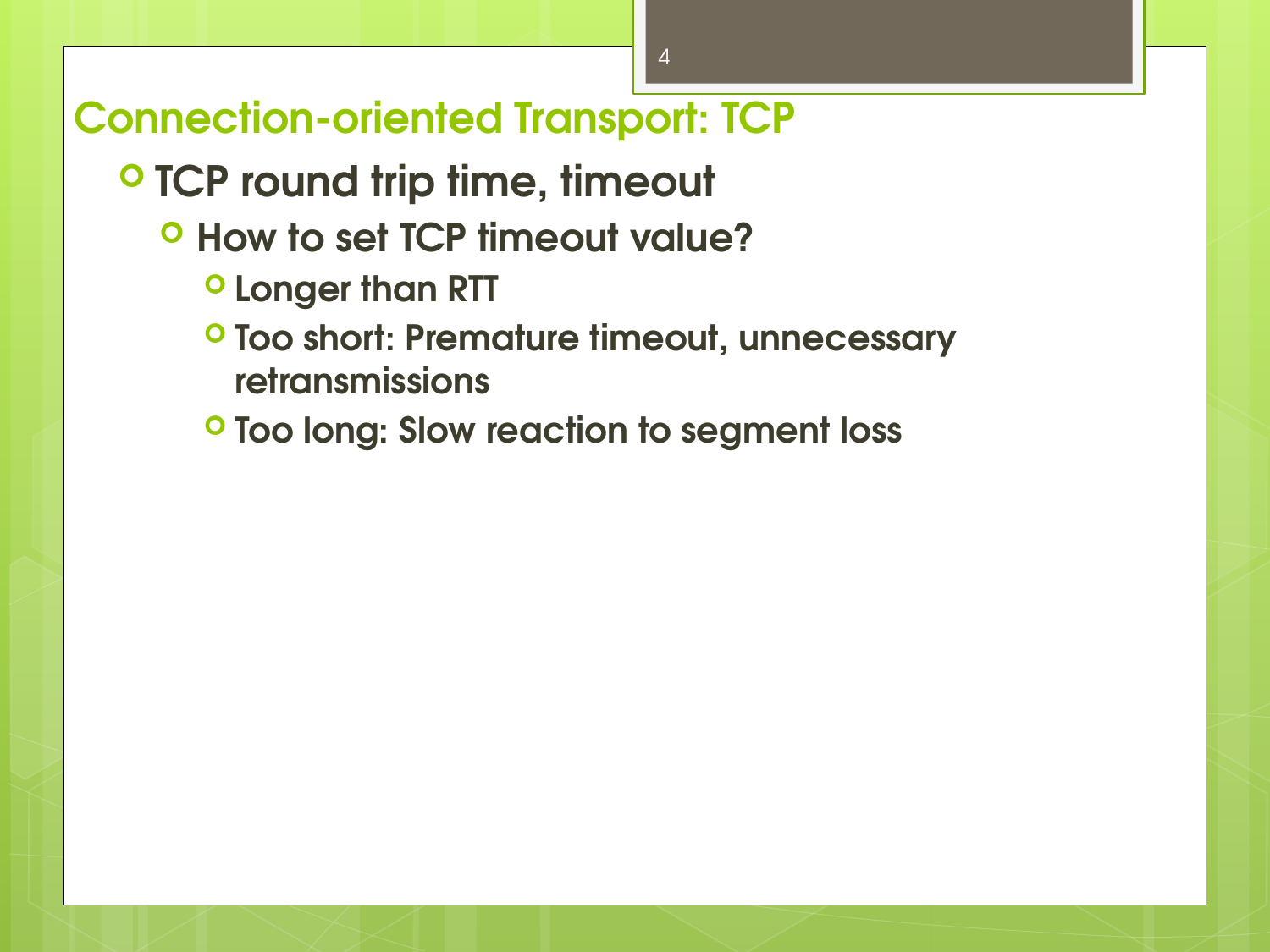

4
# Connection-oriented Transport: TCP
TCP round trip time, timeout
How to set TCP timeout value?
Longer than RTT
Too short: Premature timeout, unnecessary retransmissions
Too long: Slow reaction to segment loss